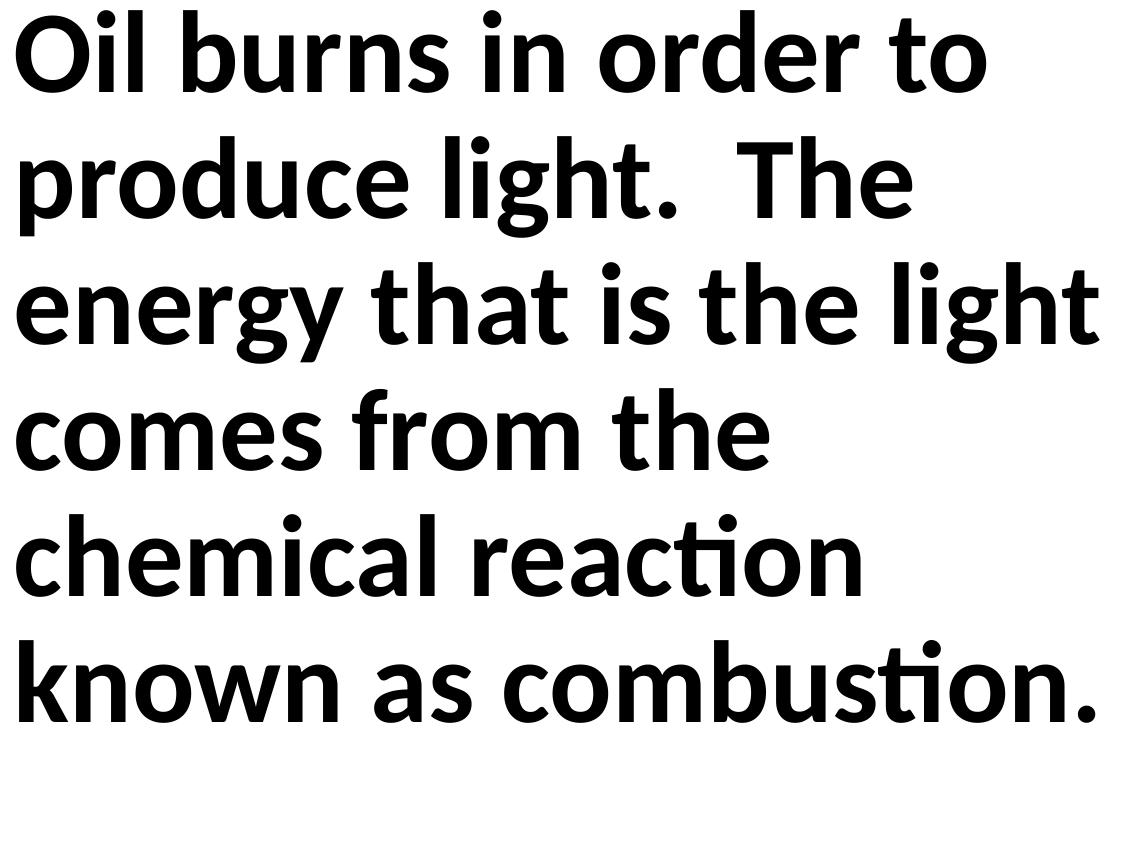

Oil burns in order to produce light.  The energy that is the light comes from the chemical reaction known as combustion.